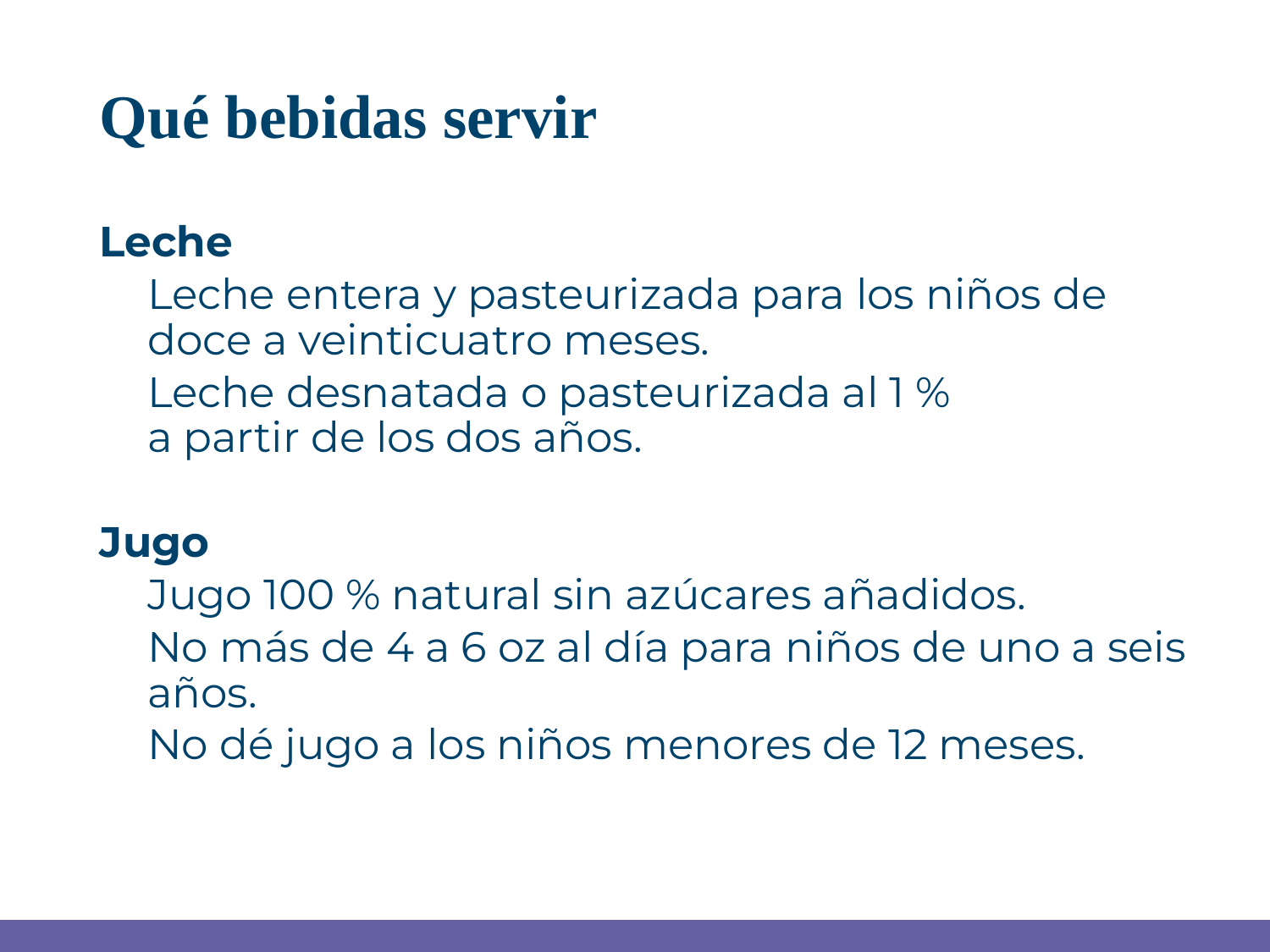

# Qué bebidas servir
Leche
Leche entera y pasteurizada para los niños de doce a veinticuatro meses.
Leche desnatada o pasteurizada al 1 %
a partir de los dos años.
Jugo
Jugo 100 % natural sin azúcares añadidos.
No más de 4 a 6 oz al día para niños de uno a seis años.
No dé jugo a los niños menores de 12 meses.